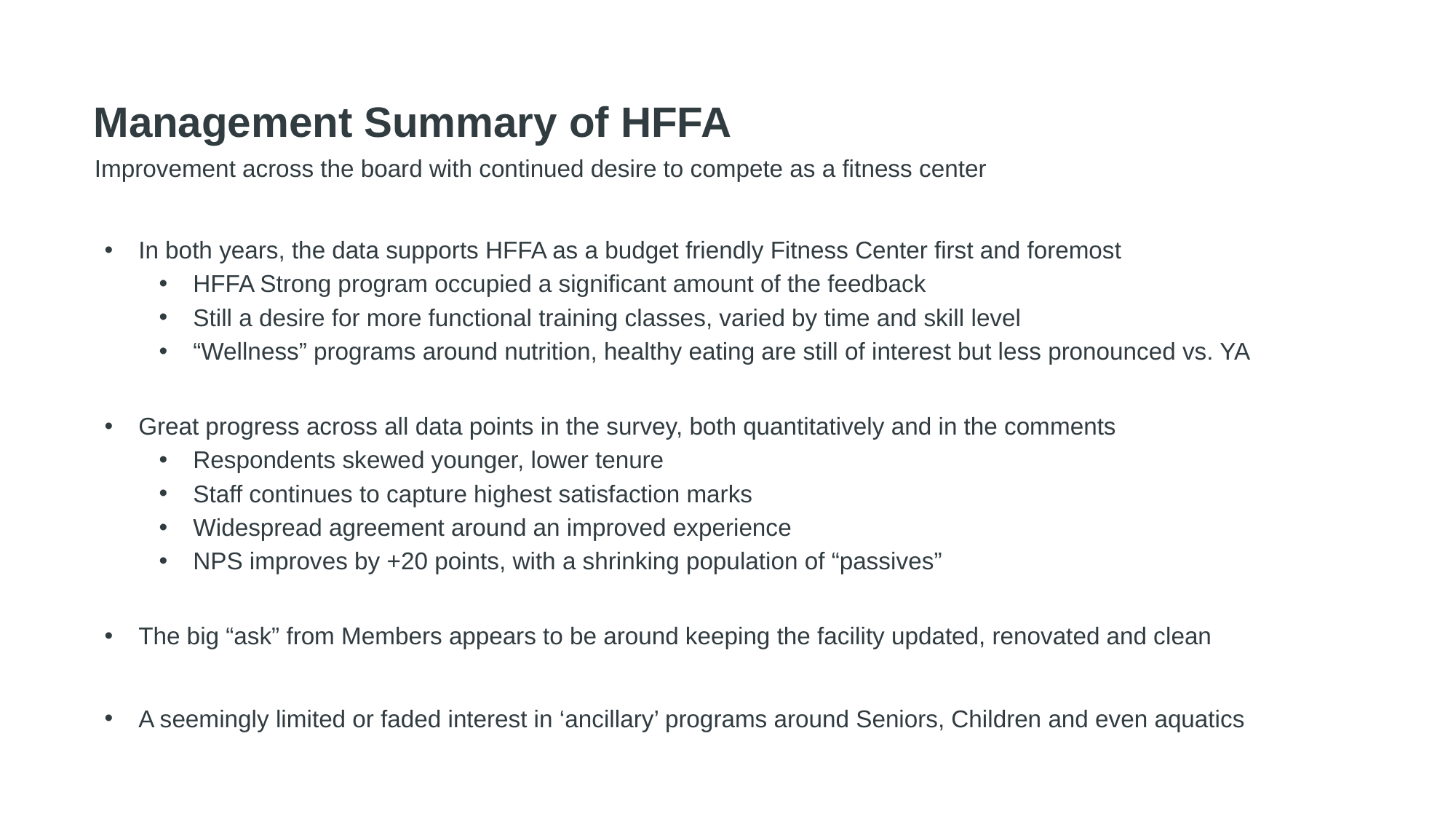

Management Summary of HFFA
Improvement across the board with continued desire to compete as a fitness center
In both years, the data supports HFFA as a budget friendly Fitness Center first and foremost
HFFA Strong program occupied a significant amount of the feedback
Still a desire for more functional training classes, varied by time and skill level
“Wellness” programs around nutrition, healthy eating are still of interest but less pronounced vs. YA

Great progress across all data points in the survey, both quantitatively and in the comments
Respondents skewed younger, lower tenure
Staff continues to capture highest satisfaction marks
Widespread agreement around an improved experience
NPS improves by +20 points, with a shrinking population of “passives”

The big “ask” from Members appears to be around keeping the facility updated, renovated and clean

A seemingly limited or faded interest in ‘ancillary’ programs around Seniors, Children and even aquatics